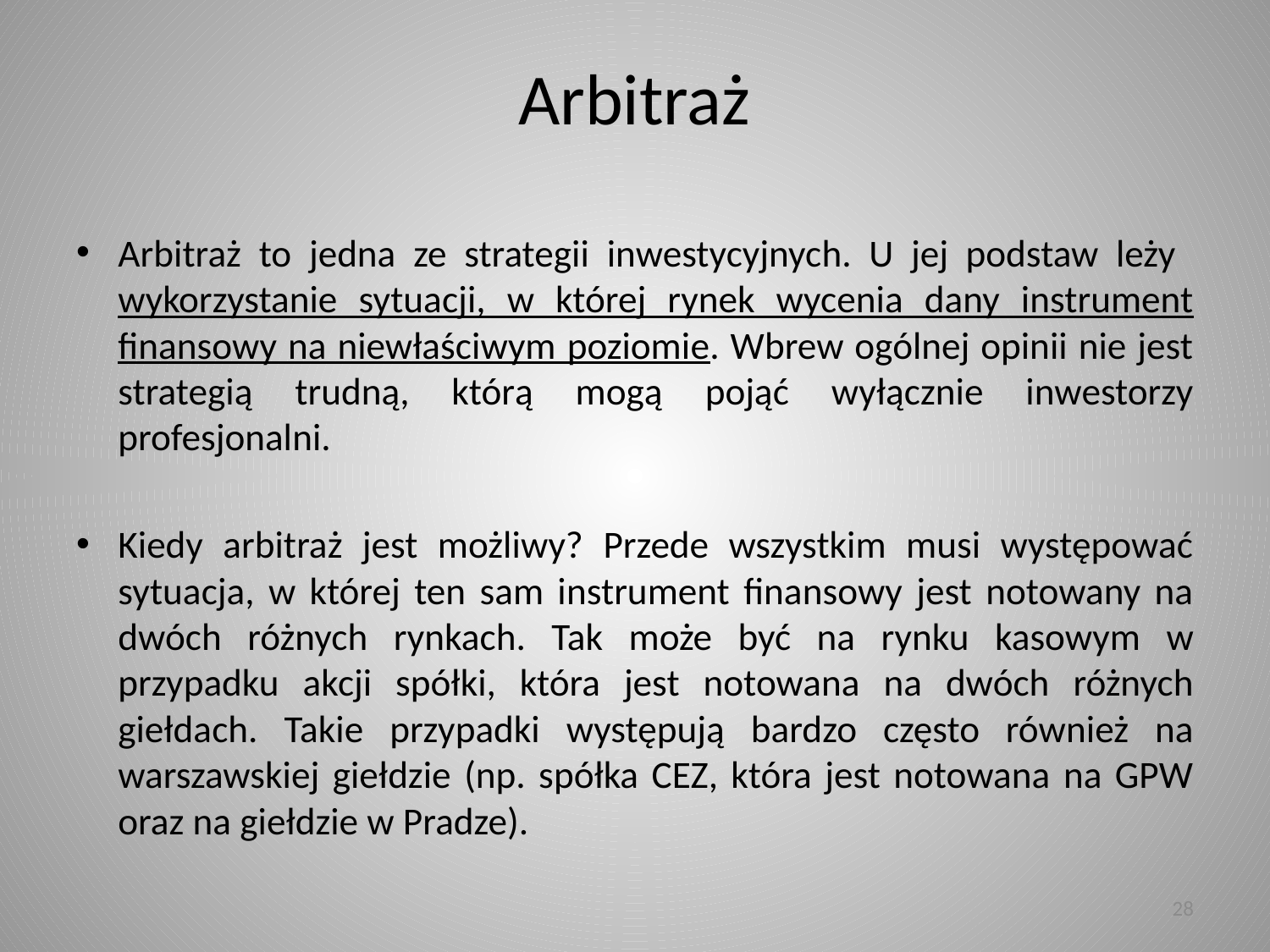

# Arbitraż
Arbitraż to jedna ze strategii inwestycyjnych. U jej podstaw leży  wykorzystanie sytuacji, w której rynek wycenia dany instrument finansowy na niewłaściwym poziomie. Wbrew ogólnej opinii nie jest strategią trudną, którą mogą pojąć wyłącznie inwestorzy profesjonalni.

Kiedy arbitraż jest możliwy? Przede wszystkim musi występować sytuacja, w której ten sam instrument finansowy jest notowany na dwóch różnych rynkach. Tak może być na rynku kasowym w przypadku akcji spółki, która jest notowana na dwóch różnych giełdach. Takie przypadki występują bardzo często również na warszawskiej giełdzie (np. spółka CEZ, która jest notowana na GPW oraz na giełdzie w Pradze).
28